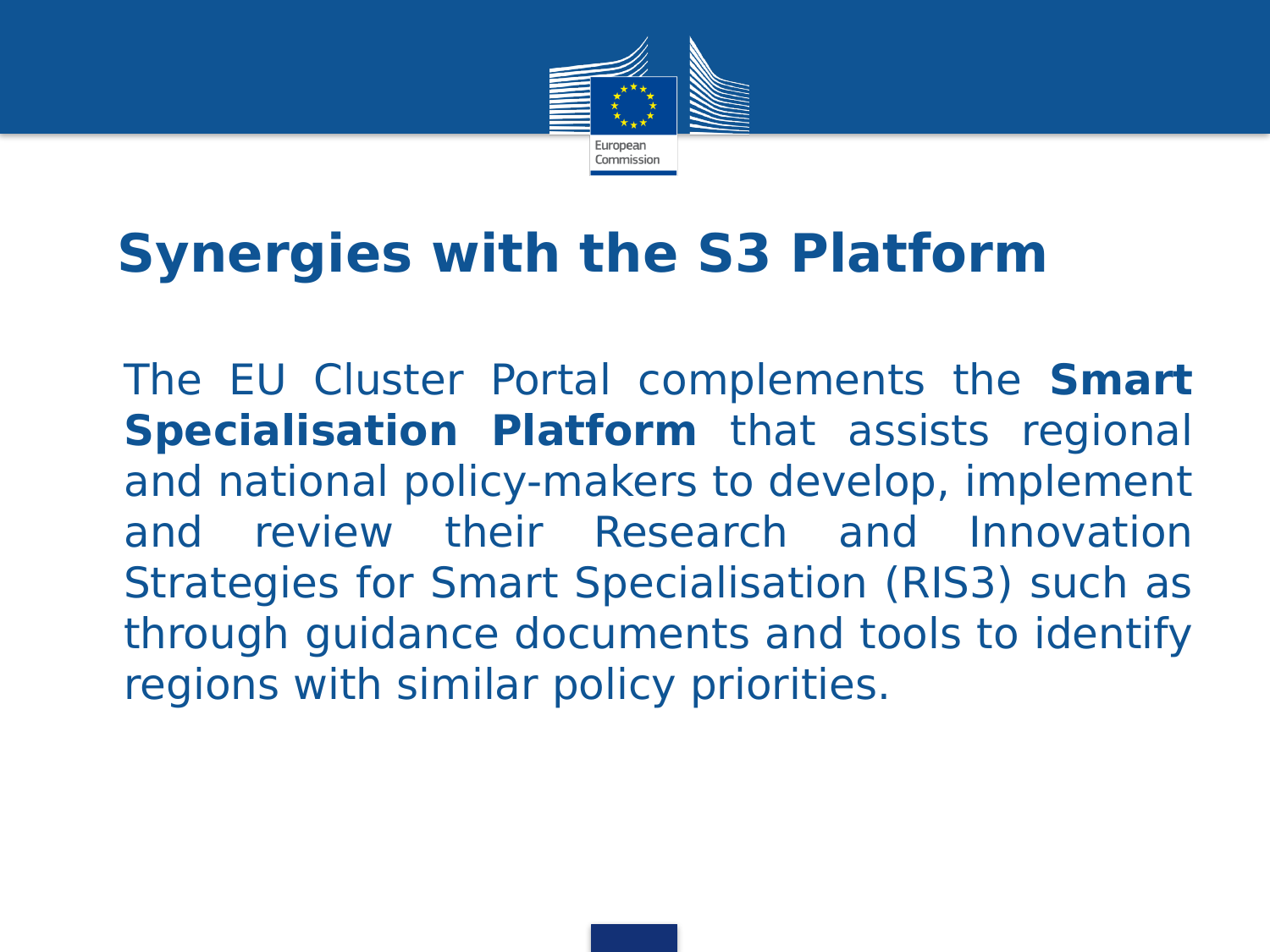

# Synergies with the S3 Platform
The EU Cluster Portal complements the Smart Specialisation Platform that assists regional and national policy-makers to develop, implement and review their Research and Innovation Strategies for Smart Specialisation (RIS3) such as through guidance documents and tools to identify regions with similar policy priorities.